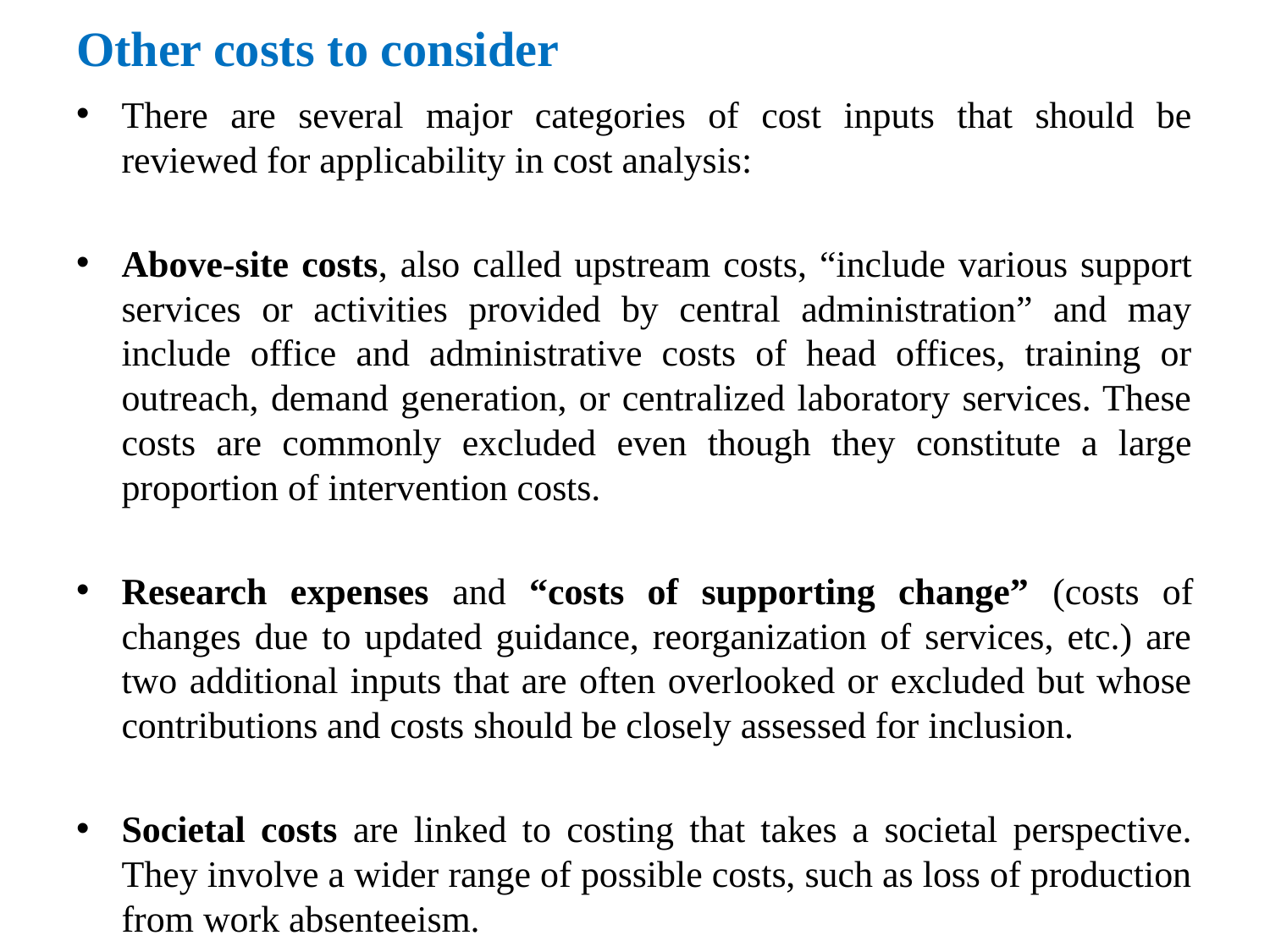

# Other costs to consider
There are several major categories of cost inputs that should be reviewed for applicability in cost analysis:

Above-site costs, also called upstream costs, “include various support services or activities provided by central administration” and may include office and administrative costs of head offices, training or outreach, demand generation, or centralized laboratory services. These costs are commonly excluded even though they constitute a large proportion of intervention costs.

Research expenses and “costs of supporting change” (costs of changes due to updated guidance, reorganization of services, etc.) are two additional inputs that are often overlooked or excluded but whose contributions and costs should be closely assessed for inclusion.

Societal costs are linked to costing that takes a societal perspective. They involve a wider range of possible costs, such as loss of production from work absenteeism.